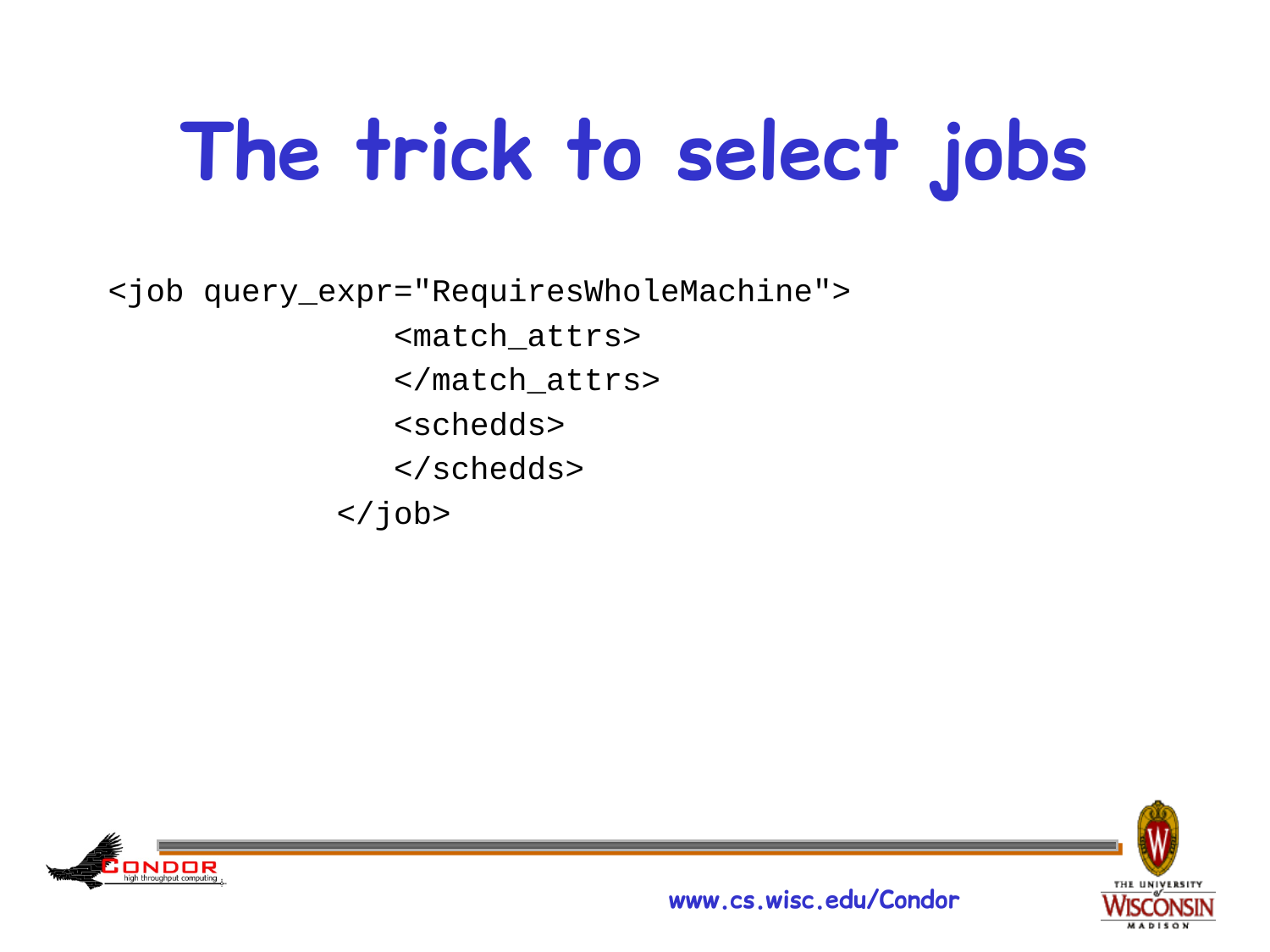

# The trick to select jobs
<job query_expr="RequiresWholeMachine">
               <match_attrs>
               </match_attrs>
               <schedds>
               </schedds>
            </job>